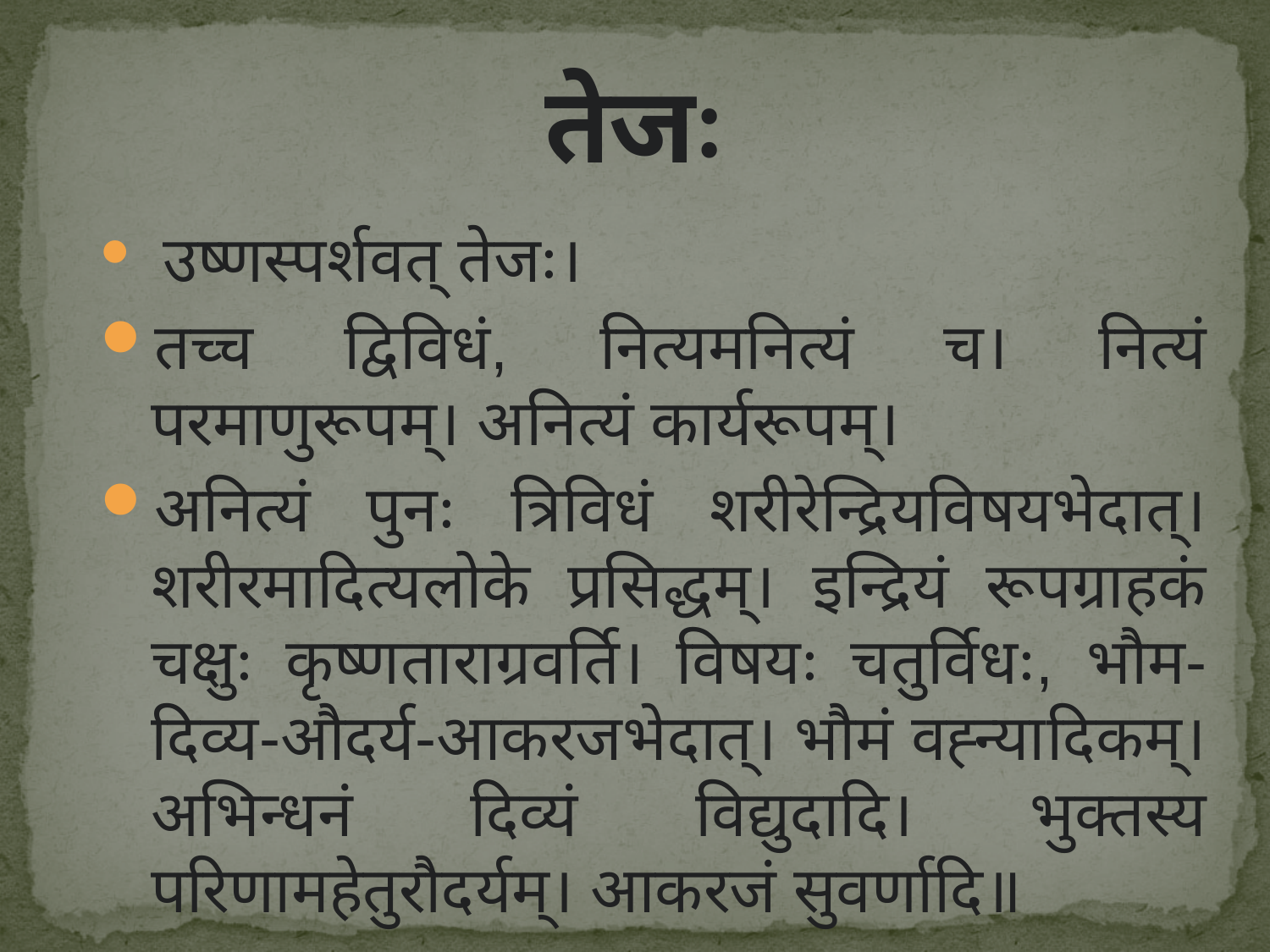

# तेजः
 उष्णस्पर्शवत् तेजः।
तच्च द्विविधं, नित्यमनित्यं च। नित्यं परमाणुरूपम्। अनित्यं कार्यरूपम्।
अनित्यं पुनः त्रिविधं शरीरेन्द्रियविषयभेदात्। शरीरमादित्यलोके प्रसिद्धम्। इन्द्रियं रूपग्राहकं चक्षुः कृष्णताराग्रवर्ति। विषयः चतुर्विधः, भौम-दिव्य-औदर्य-आकरजभेदात्। भौमं वह्न्यादिकम्। अभिन्धनं दिव्यं विद्युदादि। भुक्तस्य परिणामहेतुरौदर्यम्। आकरजं सुवर्णादि॥